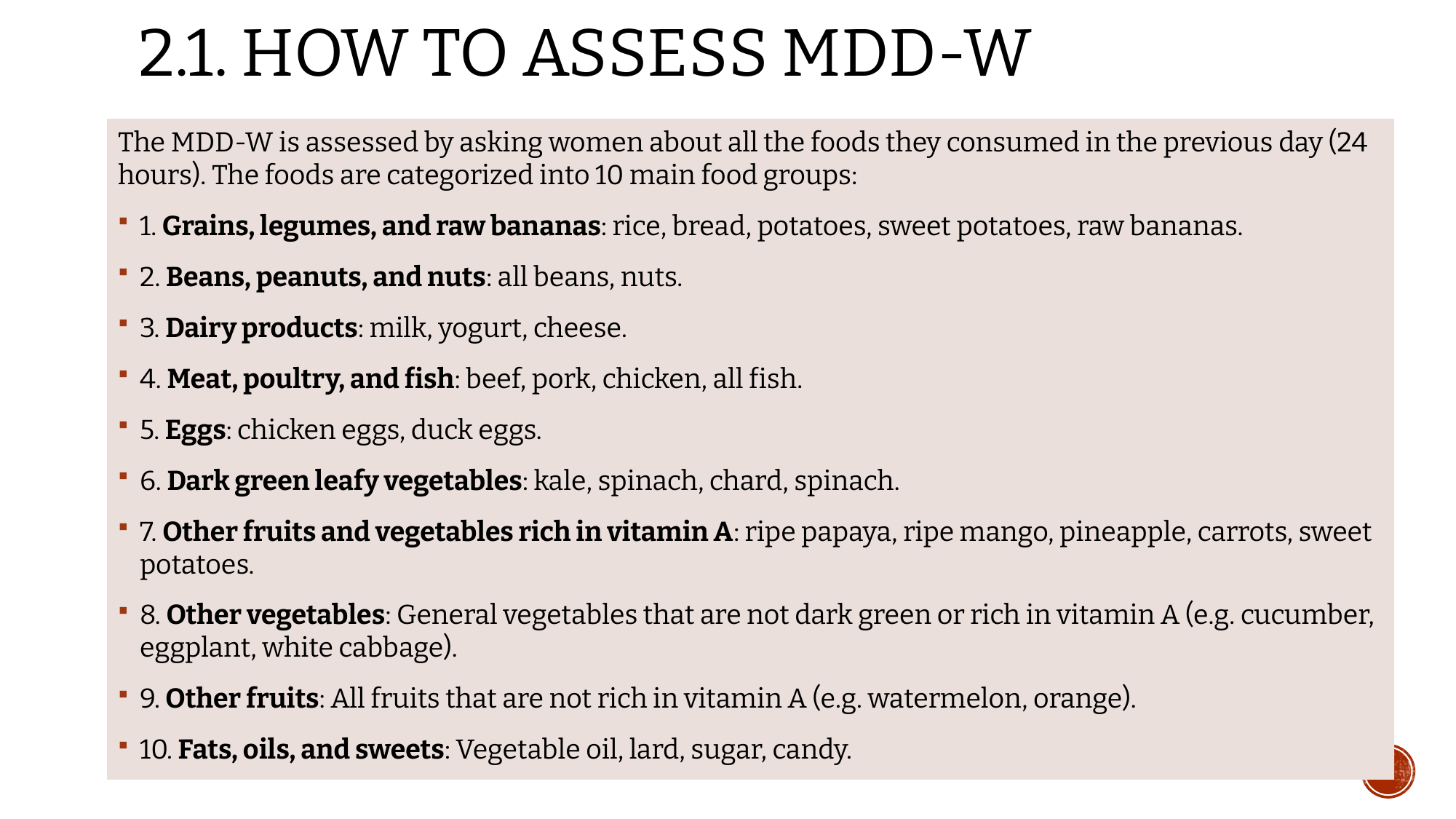

# 2.1. How to Assess MDD-W
The MDD-W is assessed by asking women about all the foods they consumed in the previous day (24 hours). The foods are categorized into 10 main food groups:
1. Grains, legumes, and raw bananas: rice, bread, potatoes, sweet potatoes, raw bananas.
2. Beans, peanuts, and nuts: all beans, nuts.
3. Dairy products: milk, yogurt, cheese.
4. Meat, poultry, and fish: beef, pork, chicken, all fish.
5. Eggs: chicken eggs, duck eggs.
6. Dark green leafy vegetables: kale, spinach, chard, spinach.
7. Other fruits and vegetables rich in vitamin A: ripe papaya, ripe mango, pineapple, carrots, sweet potatoes.
8. Other vegetables: General vegetables that are not dark green or rich in vitamin A (e.g. cucumber, eggplant, white cabbage).
9. Other fruits: All fruits that are not rich in vitamin A (e.g. watermelon, orange).
10. Fats, oils, and sweets: Vegetable oil, lard, sugar, candy.